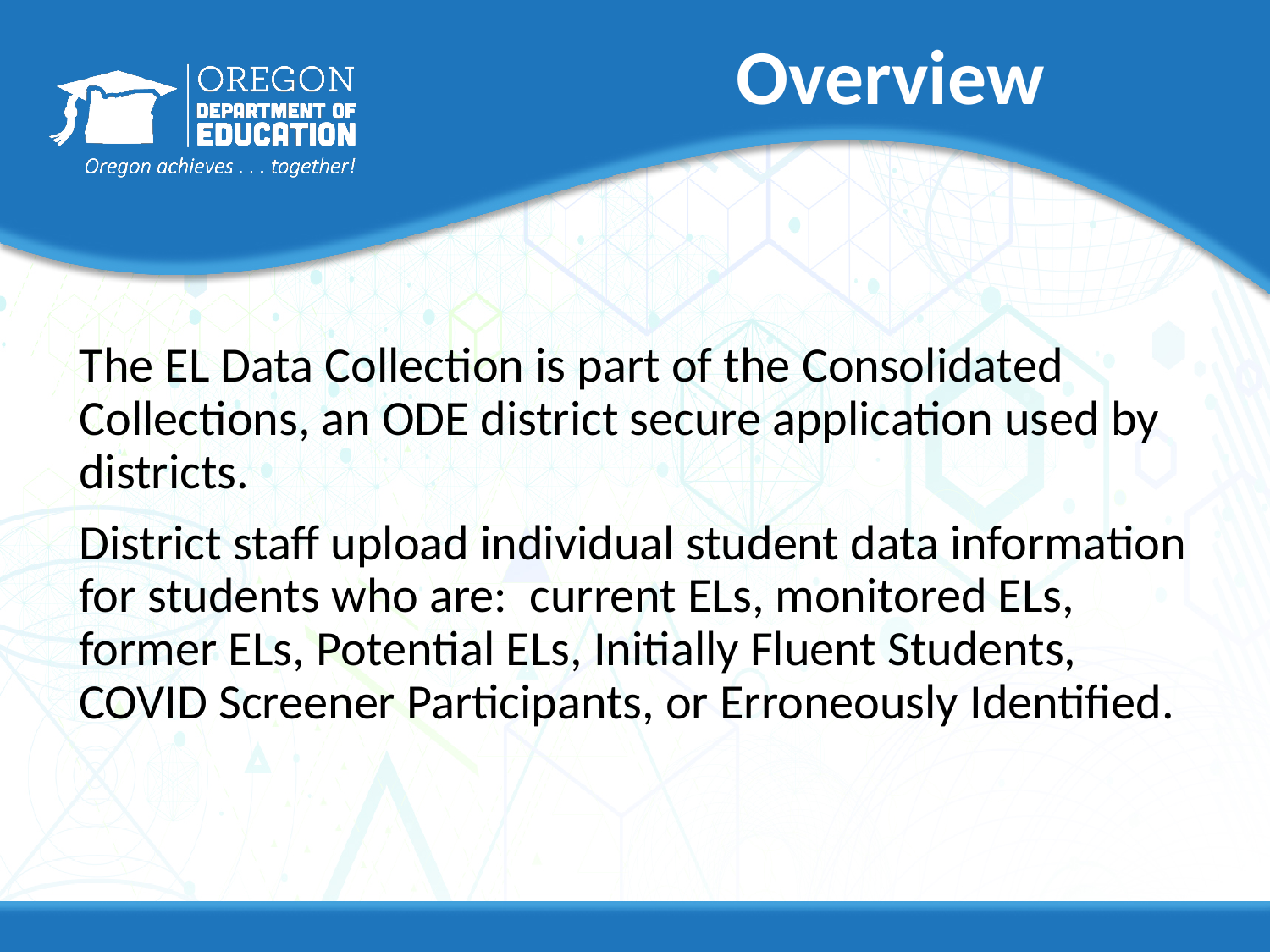

# Overview
The EL Data Collection is part of the Consolidated Collections, an ODE district secure application used by districts.
District staff upload individual student data information for students who are:  current ELs, monitored ELs, former ELs, Potential ELs, Initially Fluent Students, COVID Screener Participants, or Erroneously Identified.